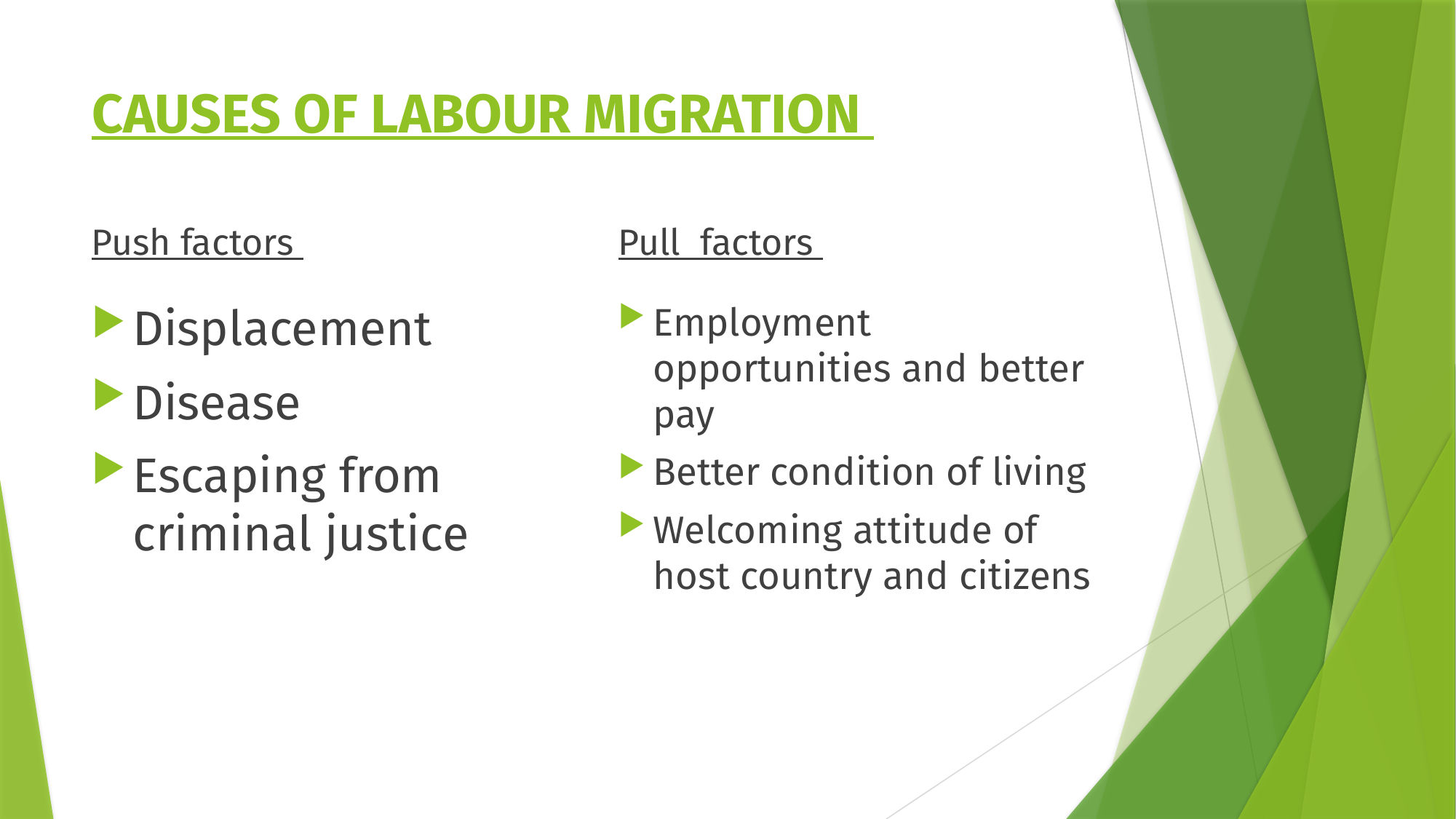

# CAUSES OF LABOUR MIGRATION
Push factors

Pull  factors

Employment opportunities and better pay
Better condition of living
Welcoming attitude of host country and citizens

Displacement
Disease
Escaping from criminal justice